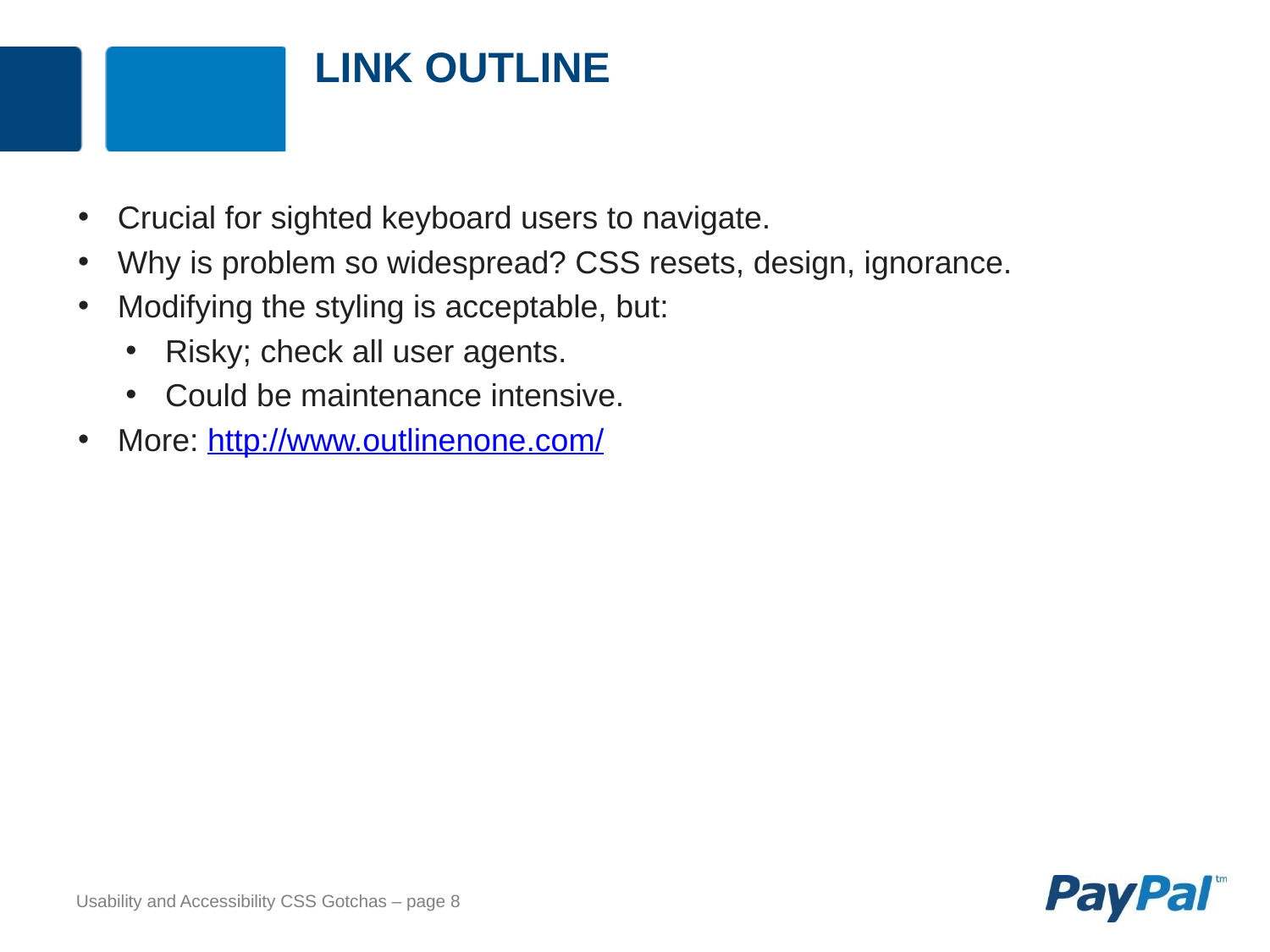

# Link outline
Crucial for sighted keyboard users to navigate.
Why is problem so widespread? CSS resets, design, ignorance.
Modifying the styling is acceptable, but:
Risky; check all user agents.
Could be maintenance intensive.
More: http://www.outlinenone.com/